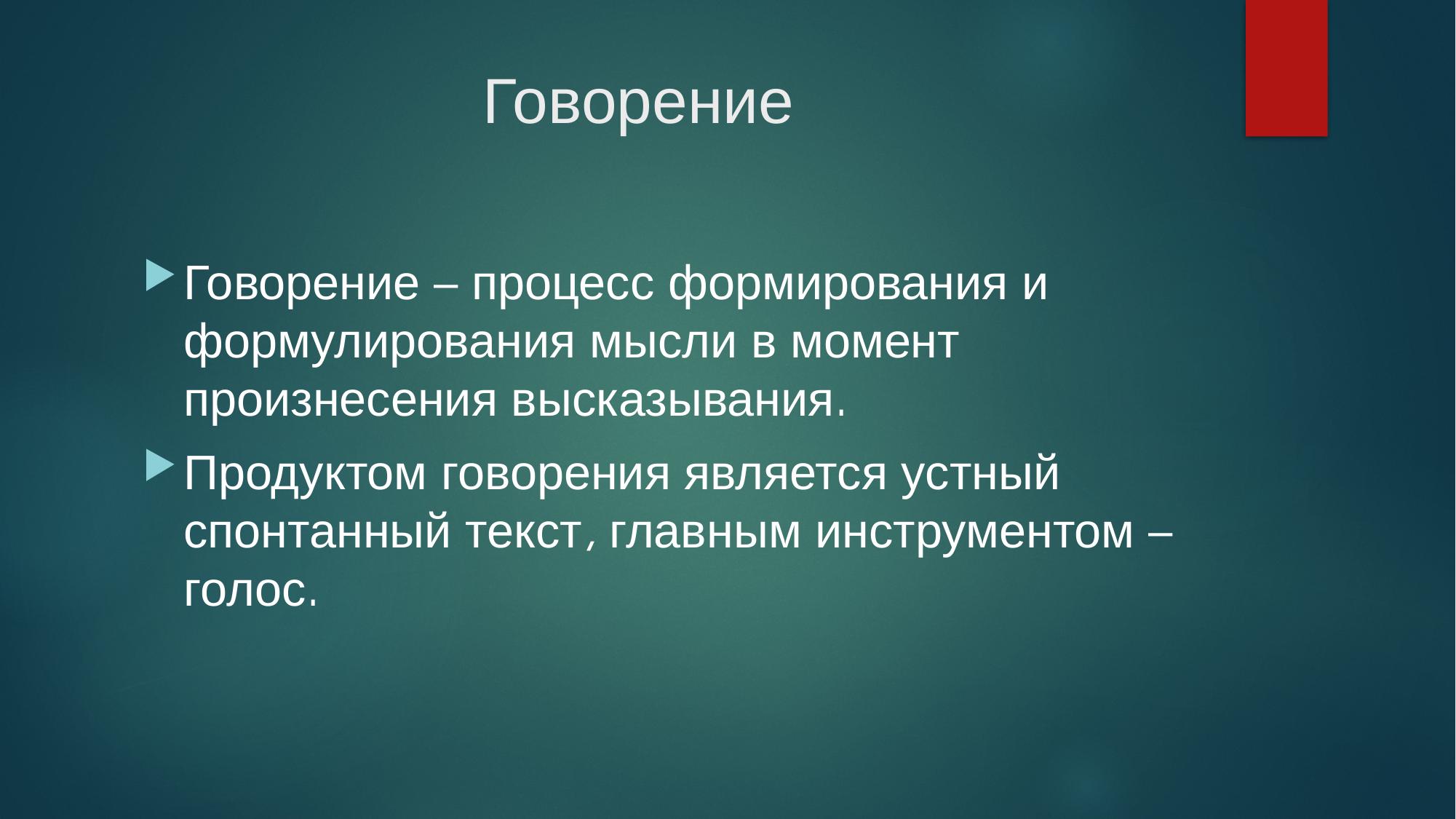

# Говорение
Говорение – процесс формирования и формулирования мысли в момент произнесения высказывания.
Продуктом говорения является устный спонтанный текст, главным инструментом – голос.